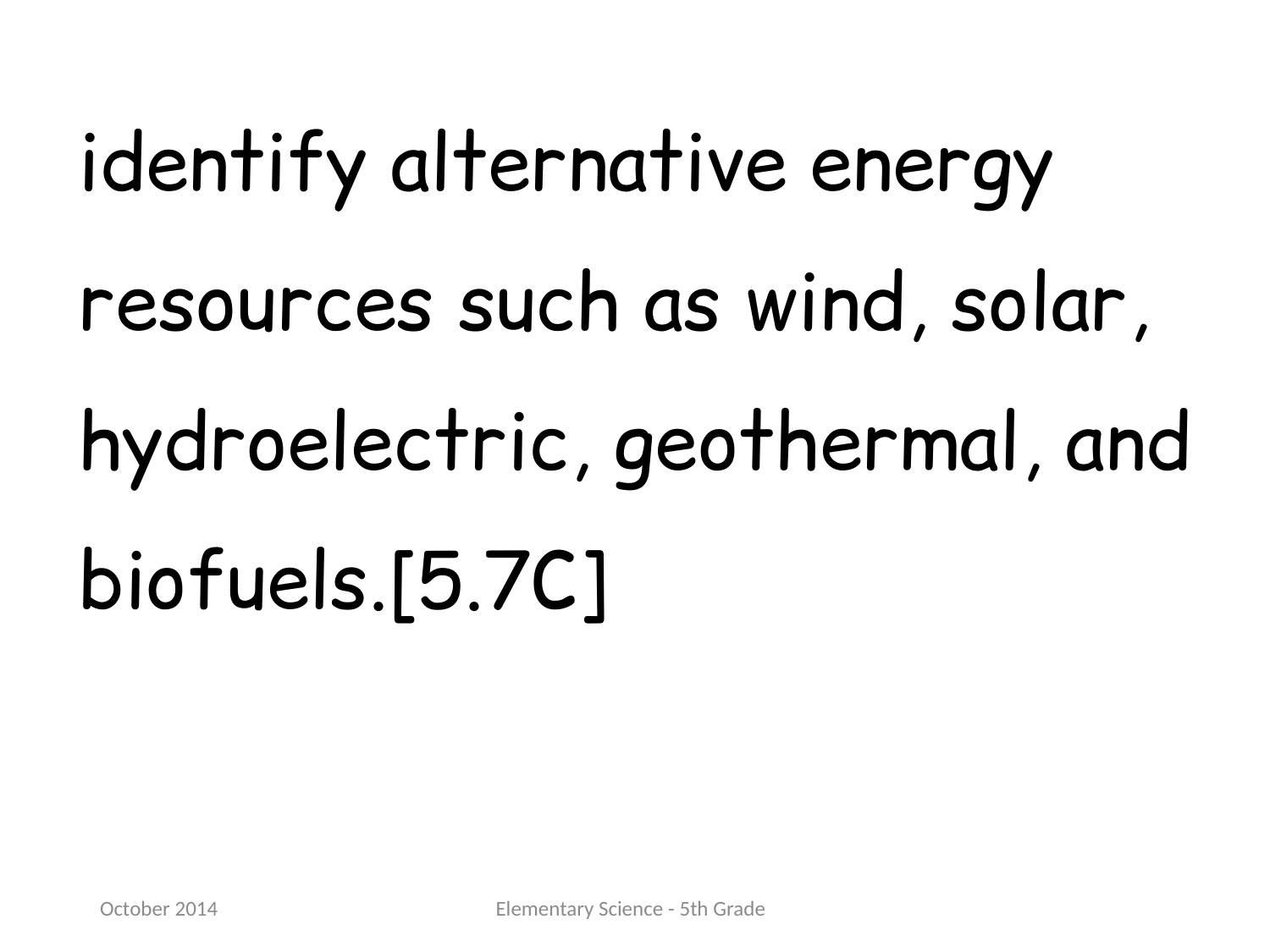

identify alternative energy resources such as wind, solar, hydroelectric, geothermal, and biofuels.[5.7C]
October 2014
Elementary Science - 5th Grade